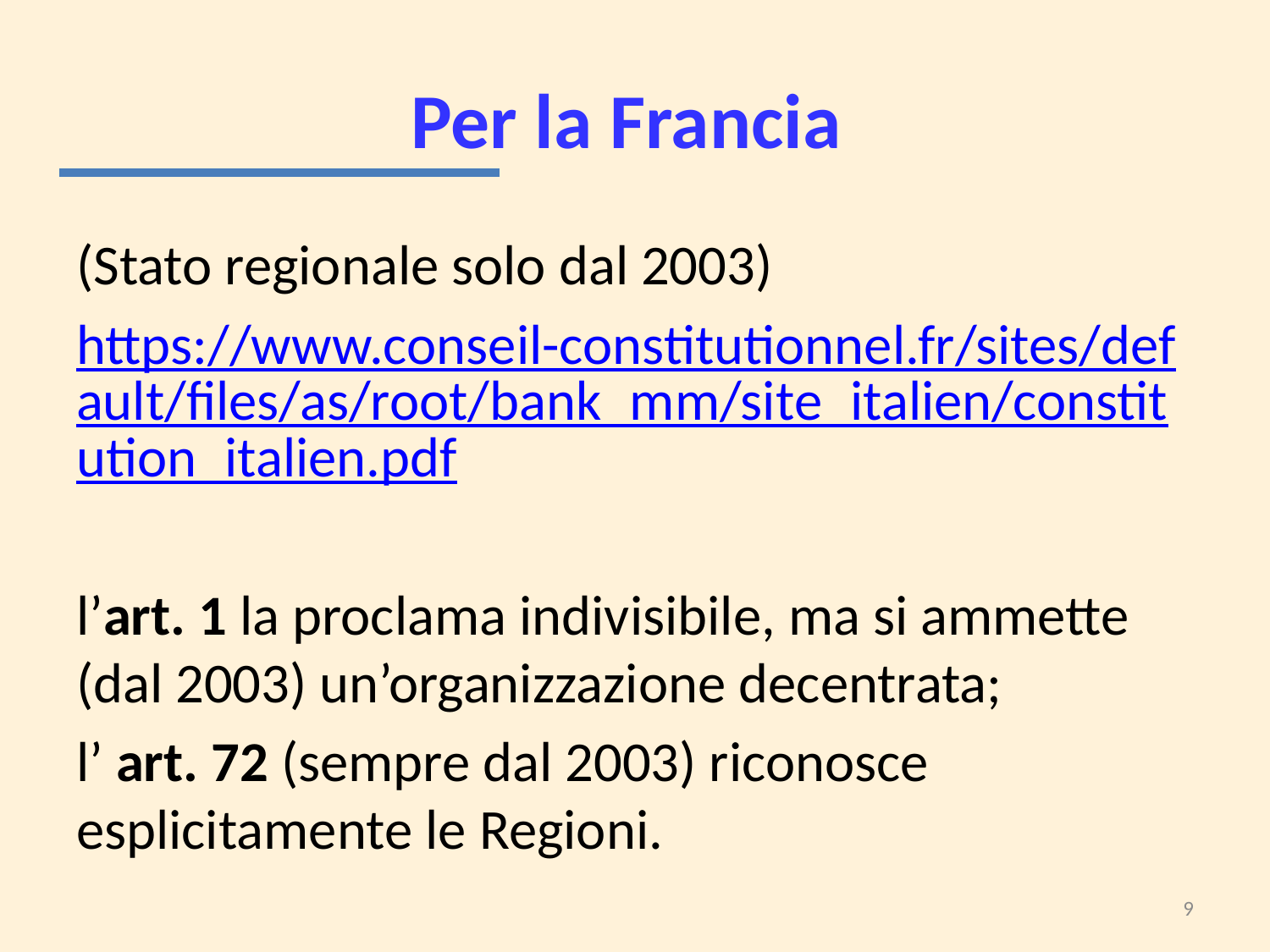

# Per la Francia
(Stato regionale solo dal 2003)
https://www.conseil-constitutionnel.fr/sites/default/files/as/root/bank_mm/site_italien/constitution_italien.pdf

l’art. 1 la proclama indivisibile, ma si ammette (dal 2003) un’organizzazione decentrata;
l’ art. 72 (sempre dal 2003) riconosce esplicitamente le Regioni.

9